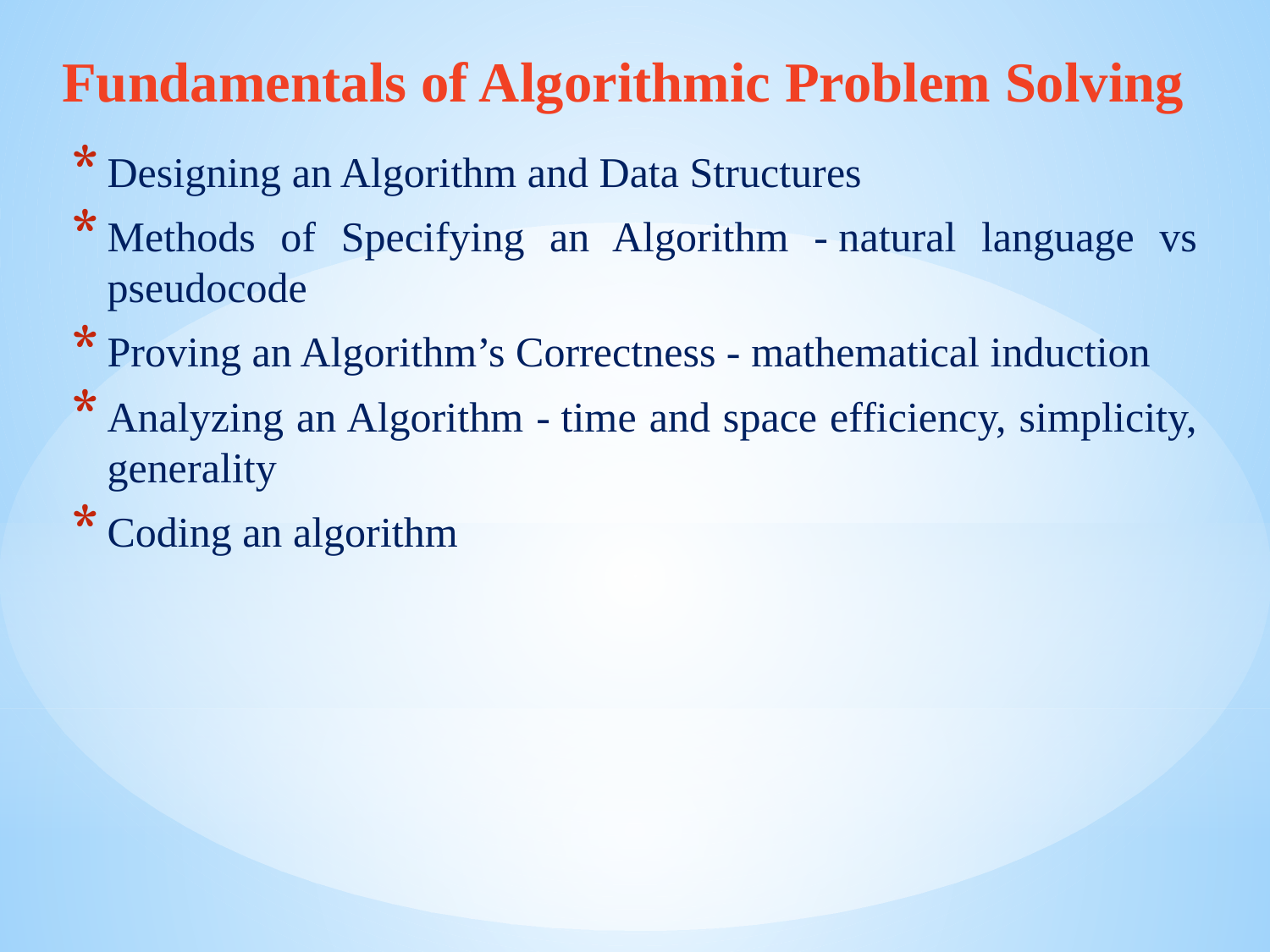

Fundamentals of Algorithmic Problem Solving
Designing an Algorithm and Data Structures
Methods of Specifying an Algorithm - natural language vs pseudocode
Proving an Algorithm’s Correctness - mathematical induction
Analyzing an Algorithm - time and space efficiency, simplicity, generality
Coding an algorithm